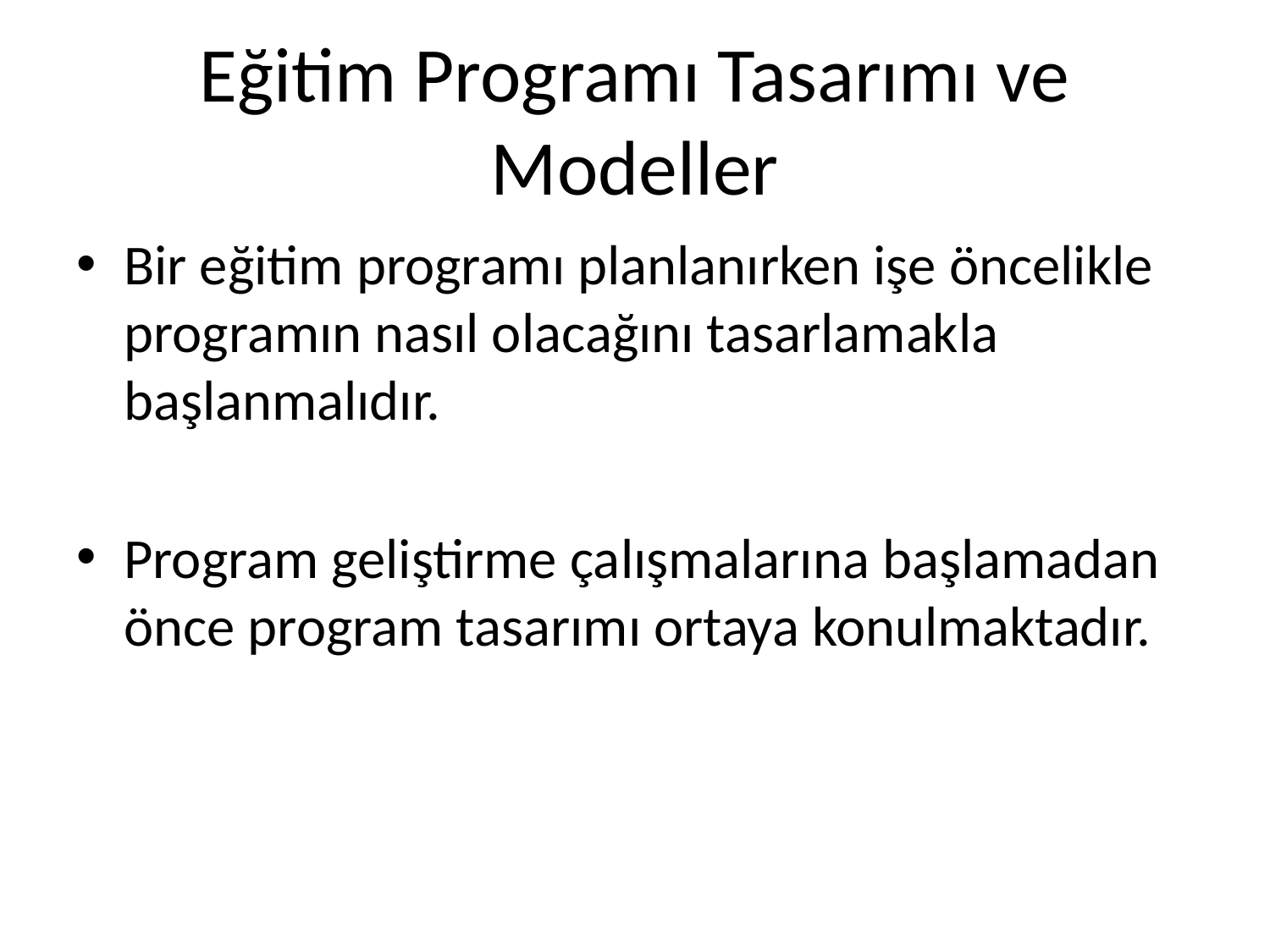

# Eğitim Programı Tasarımı ve Modeller
Bir eğitim programı planlanırken işe öncelikle programın nasıl olacağını tasarlamakla başlanmalıdır.

Program geliştirme çalışmalarına başlamadan önce program tasarımı ortaya konulmaktadır.